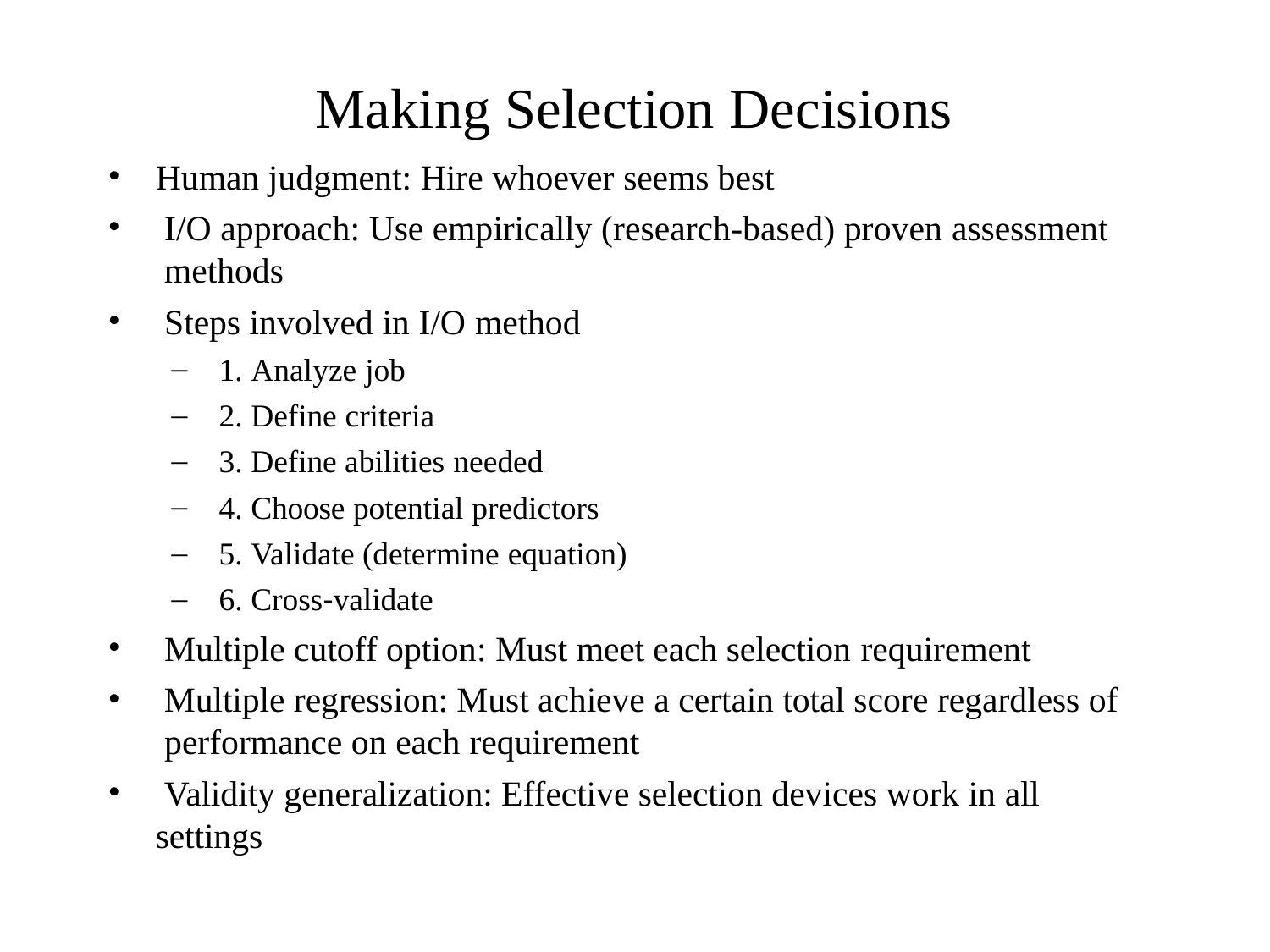

# Making Selection Decisions
•
•
Human judgment: Hire whoever seems best
I/O approach: Use empirically (research-based) proven assessment  methods
Steps involved in I/O method
•
–
–
–
–
–
–
Analyze job
Define criteria
Define abilities needed
Choose potential predictors
Validate (determine equation)
Cross‑validate
•
•
Multiple cutoff option: Must meet each selection requirement
Multiple regression: Must achieve a certain total score regardless of  performance on each requirement
Validity generalization: Effective selection devices work in all  settings
•